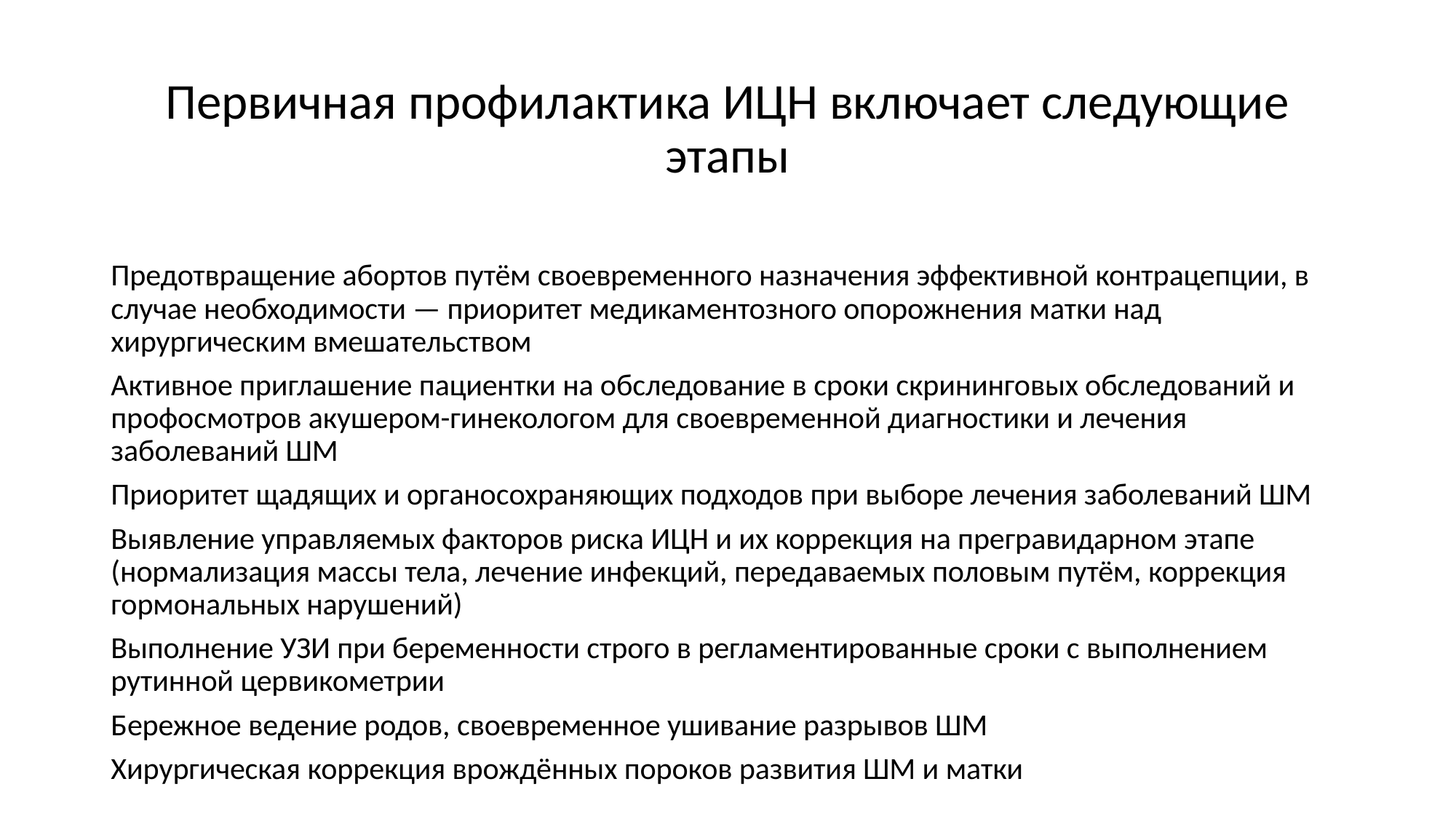

Первичная профилактика ИЦН включает следующие этапы

Предотвращение абортов путём своевременного назначения эффективной контрацепции, в случае необходимости — приоритет медикаментозного опорожнения матки над хирургическим вмешательством
Активное приглашение пациентки на обследование в сроки скрининговых обследований и профосмотров акушером-гинекологом для своевременной диагностики и лечения заболеваний ШМ
Приоритет щадящих и органосохраняющих подходов при выборе лечения заболеваний ШМ
Выявление управляемых факторов риска ИЦН и их коррекция на прегравидарном этапе (нормализация массы тела, лечение инфекций, передаваемых половым путём, коррекция гормональных нарушений)
Выполнение УЗИ при беременности строго в регламентированные сроки с выполнением рутинной цервикометрии
Бережное ведение родов, своевременное ушивание разрывов ШМ
Хирургическая коррекция врождённых пороков развития ШМ и матки